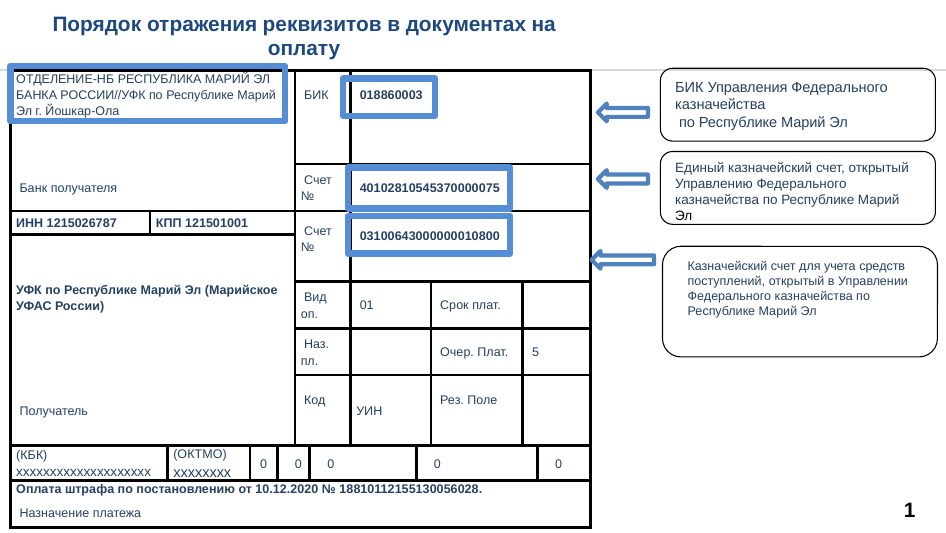

Порядок отражения реквизитов в документах на оплату

| ОТДЕЛЕНИЕ-НБ РЕСПУБЛИКА МАРИЙ ЭЛ БАНКА РОССИИ//УФК по Республике Марий Эл г. Йошкар-Ола |  |  |  |  | БИК |  | 018860003 |  |  |  |  |
| --- | --- | --- | --- | --- | --- | --- | --- | --- | --- | --- | --- |
| Банк получателя |  |  |  |  | Счет № |  | 40102810545370000075 |  |  |  |  |
| ИНН 1215026787 | КПП 121501001 |  |  |  | Счет № |  | 03100643000000010800 |  |  |  |  |
|  |  |  |  |  |  |  |  |  |  |  |  |
| УФК по Республике Марий Эл (Марийское УФАС России) |  |  |  |  | Вид оп. |  | 01 |  | Срок плат. |  |  |
|  |  |  |  |  | Наз. пл. |  |  |  | Очер. Плат. | 5 |  |
| Получатель |  |  |  |  | Код |  | УИН |  | Рез. Поле |  |  |
| (КБК) хххххххххххххххххххх |  | (ОКТМО) хххххххх | 0 | 0 |  | 0 |  | 0 |  |  | 0 |
| Оплата штрафа по постановлению от 10.12.2020 № 18810112155130056028. |  |  |  |  |  |  |  |  |  |  |  |
| Назначение платежа |  |  |  |  |  |  |  |  |  |  |  |
БИК Управления Федерального казначейства
 по Республике Марий Эл

Единый казначейский счет, открытый Управлению Федерального казначейства по Республике Марий Эл

Казначейский счет для учета средств поступлений, открытый в Управлении Федерального казначейства по Республике Марий Эл
1